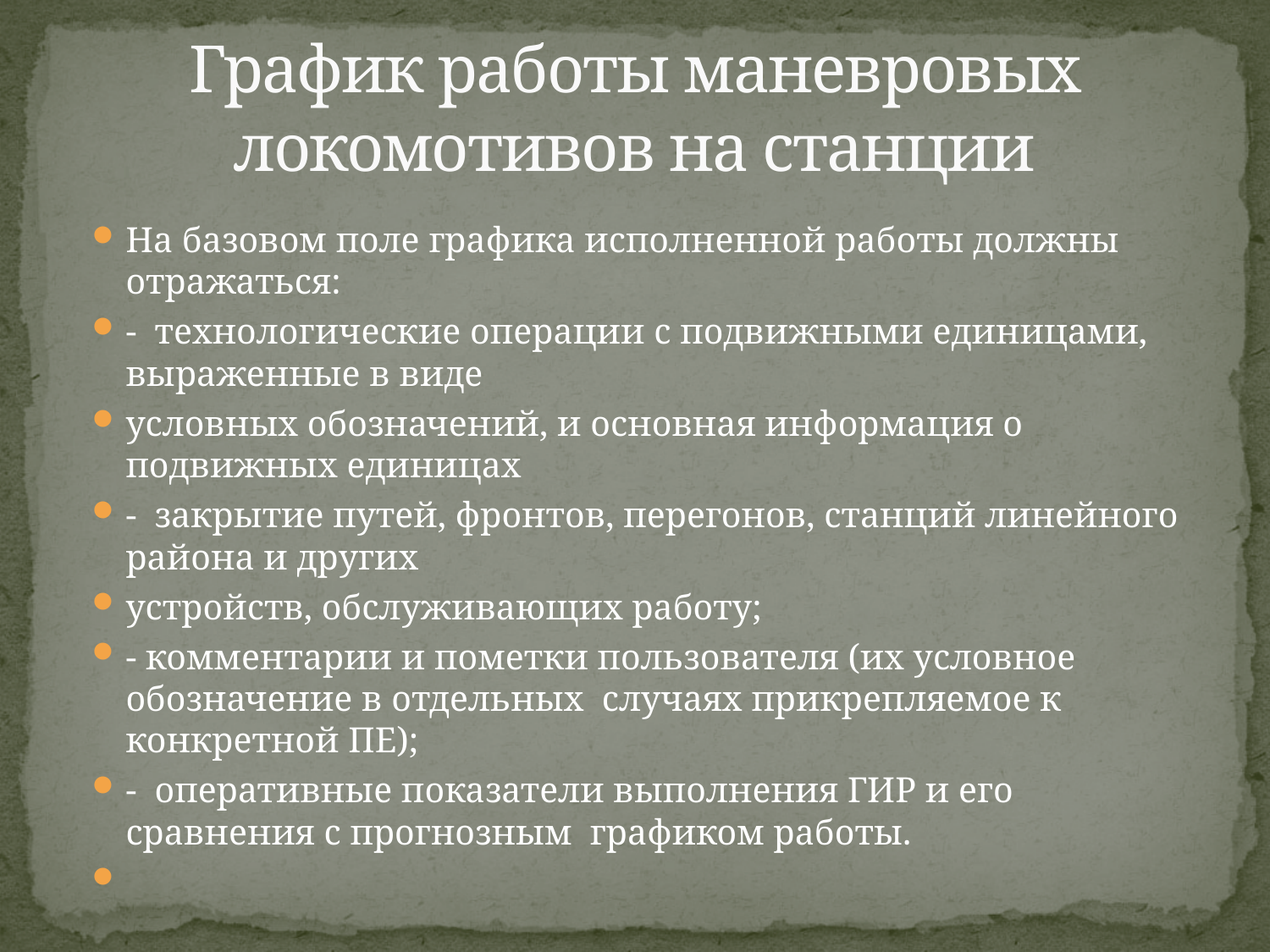

# График работы маневровых локомотивов на станции
На базовом поле графика исполненной работы должны отражаться:
-  технологические операции с подвижными единицами, выраженные в виде
условных обозначений, и основная информация о подвижных единицах
-  закрытие путей, фронтов, перегонов, станций линейного района и других
устройств, обслуживающих работу;
- комментарии и пометки пользователя (их условное обозначение в отдельных  случаях прикрепляемое к конкретной ПЕ);
-  оперативные показатели выполнения ГИР и его сравнения с прогнозным  графиком работы.